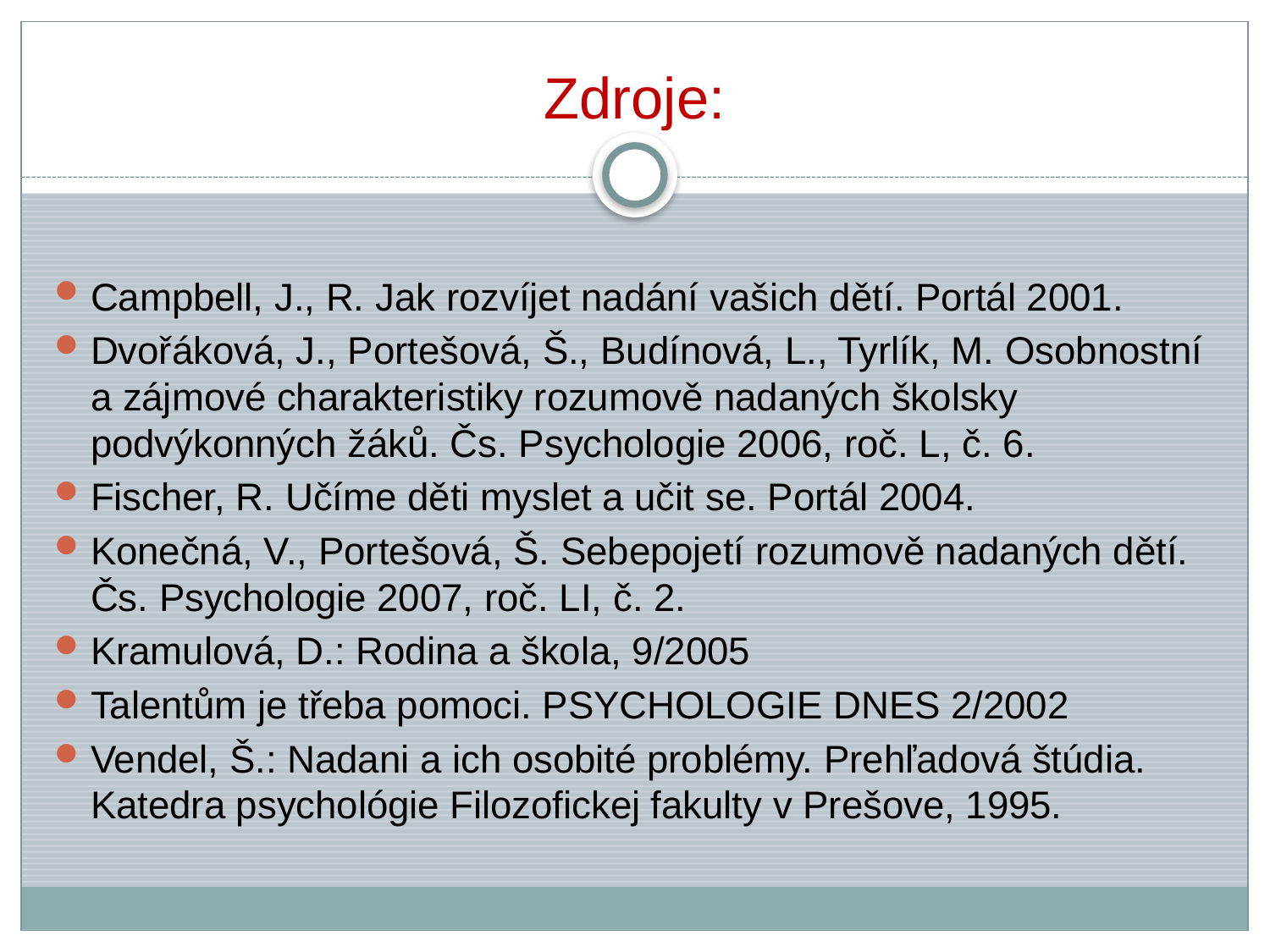

# Zdroje:

Campbell, J., R. Jak rozvíjet nadání vašich dětí. Portál 2001.
Dvořáková, J., Portešová, Š., Budínová, L., Tyrlík, M. Osobnostní a zájmové charakteristiky rozumově nadaných školsky podvýkonných žáků. Čs. Psychologie 2006, roč. L, č. 6.
Fischer, R. Učíme děti myslet a učit se. Portál 2004.
Konečná, V., Portešová, Š. Sebepojetí rozumově nadaných dětí. Čs. Psychologie 2007, roč. LI, č. 2.
Kramulová, D.: Rodina a škola, 9/2005
Talentům je třeba pomoci. PSYCHOLOGIE DNES 2/2002
Vendel, Š.: Nadani a ich osobité problémy. Prehľadová štúdia. Katedra psychológie Filozofickej fakulty v Prešove, 1995.